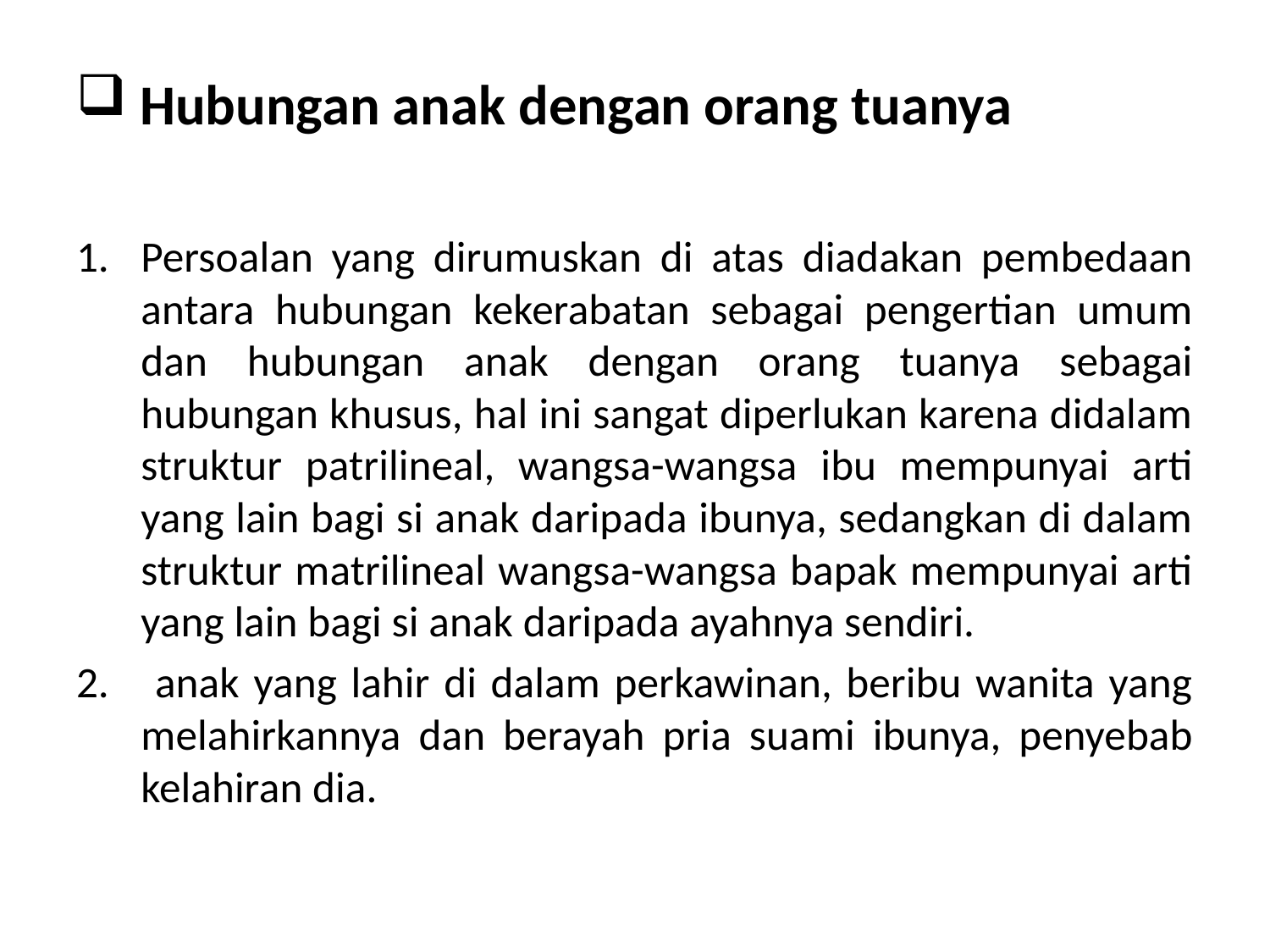

# Hubungan anak dengan orang tuanya
Persoalan yang dirumuskan di atas diadakan pembedaan antara hubungan kekerabatan sebagai pengertian umum dan hubungan anak dengan orang tuanya sebagai hubungan khusus, hal ini sangat diperlukan karena didalam struktur patrilineal, wangsa-wangsa ibu mempunyai arti yang lain bagi si anak daripada ibunya, sedangkan di dalam struktur matrilineal wangsa-wangsa bapak mempunyai arti yang lain bagi si anak daripada ayahnya sendiri.
 anak yang lahir di dalam perkawinan, beribu wanita yang melahirkannya dan berayah pria suami ibunya, penyebab kelahiran dia.